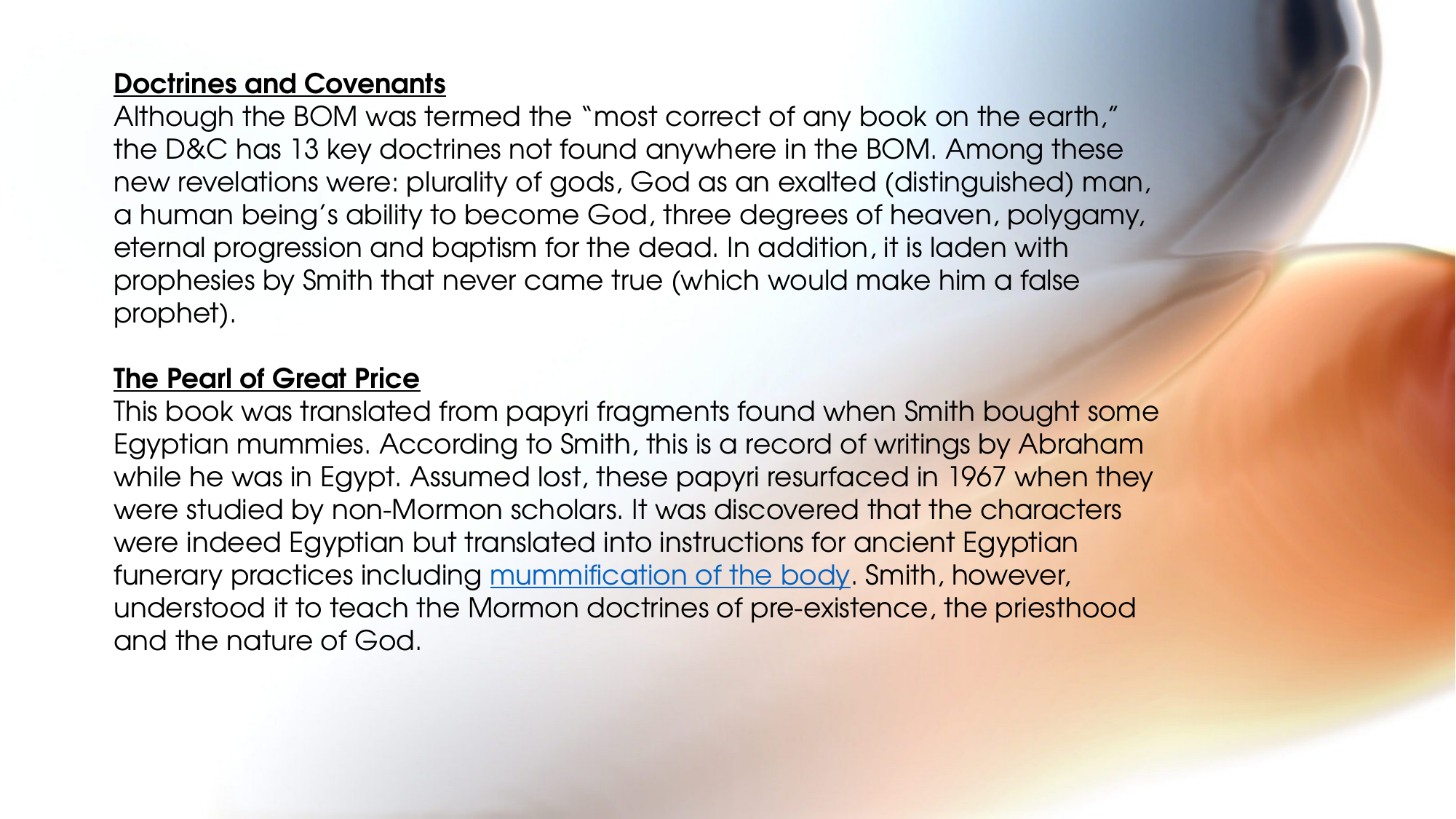

Doctrines and Covenants
Although the BOM was termed the “most correct of any book on the earth,” the D&C has 13 key doctrines not found anywhere in the BOM. Among these new revelations were: plurality of gods, God as an exalted (distinguished) man, a human being’s ability to become God, three degrees of heaven, polygamy, eternal progression and baptism for the dead. In addition, it is laden with prophesies by Smith that never came true (which would make him a false prophet).

The Pearl of Great Price
This book was translated from papyri fragments found when Smith bought some Egyptian mummies. According to Smith, this is a record of writings by Abraham while he was in Egypt. Assumed lost, these papyri resurfaced in 1967 when they were studied by non-Mormon scholars. It was discovered that the characters were indeed Egyptian but translated into instructions for ancient Egyptian funerary practices including mummification of the body. Smith, however, understood it to teach the Mormon doctrines of pre-existence, the priesthood and the nature of God.